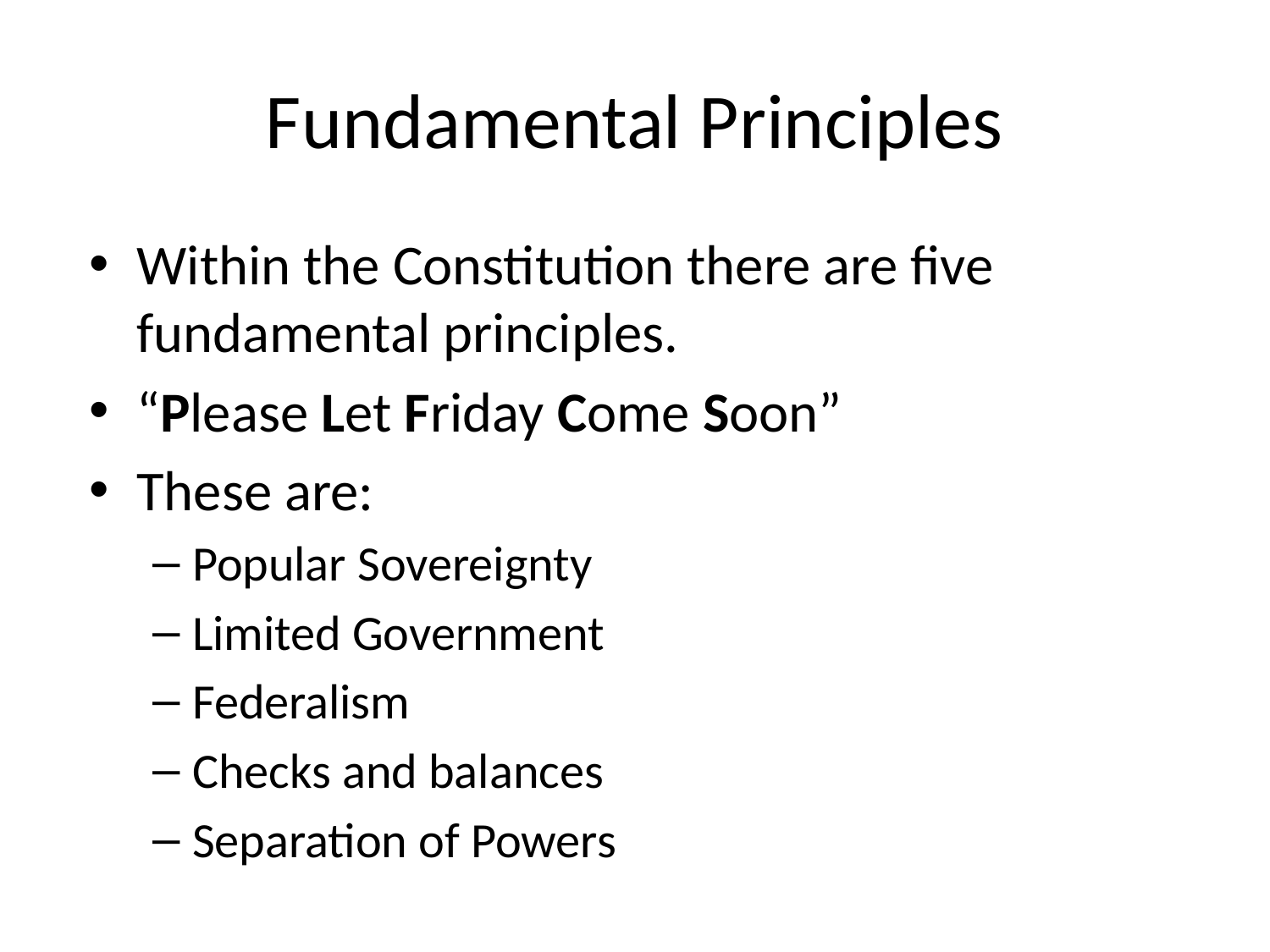

# Fundamental Principles
Within the Constitution there are five fundamental principles.
“Please Let Friday Come Soon”
These are:
Popular Sovereignty
Limited Government
Federalism
Checks and balances
Separation of Powers